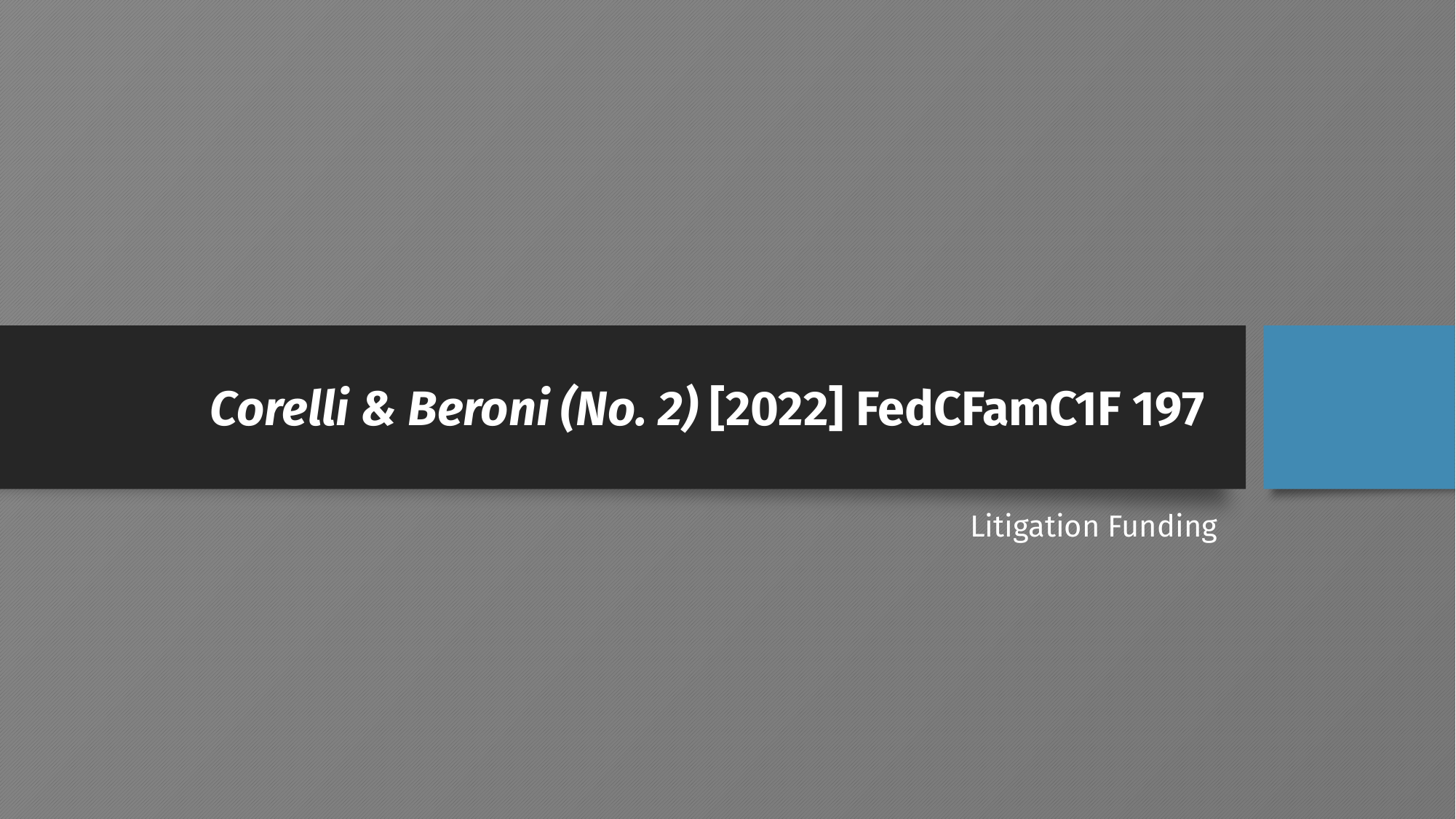

# Corelli & Beroni (No. 2) [2022] FedCFamC1F 197
Litigation Funding